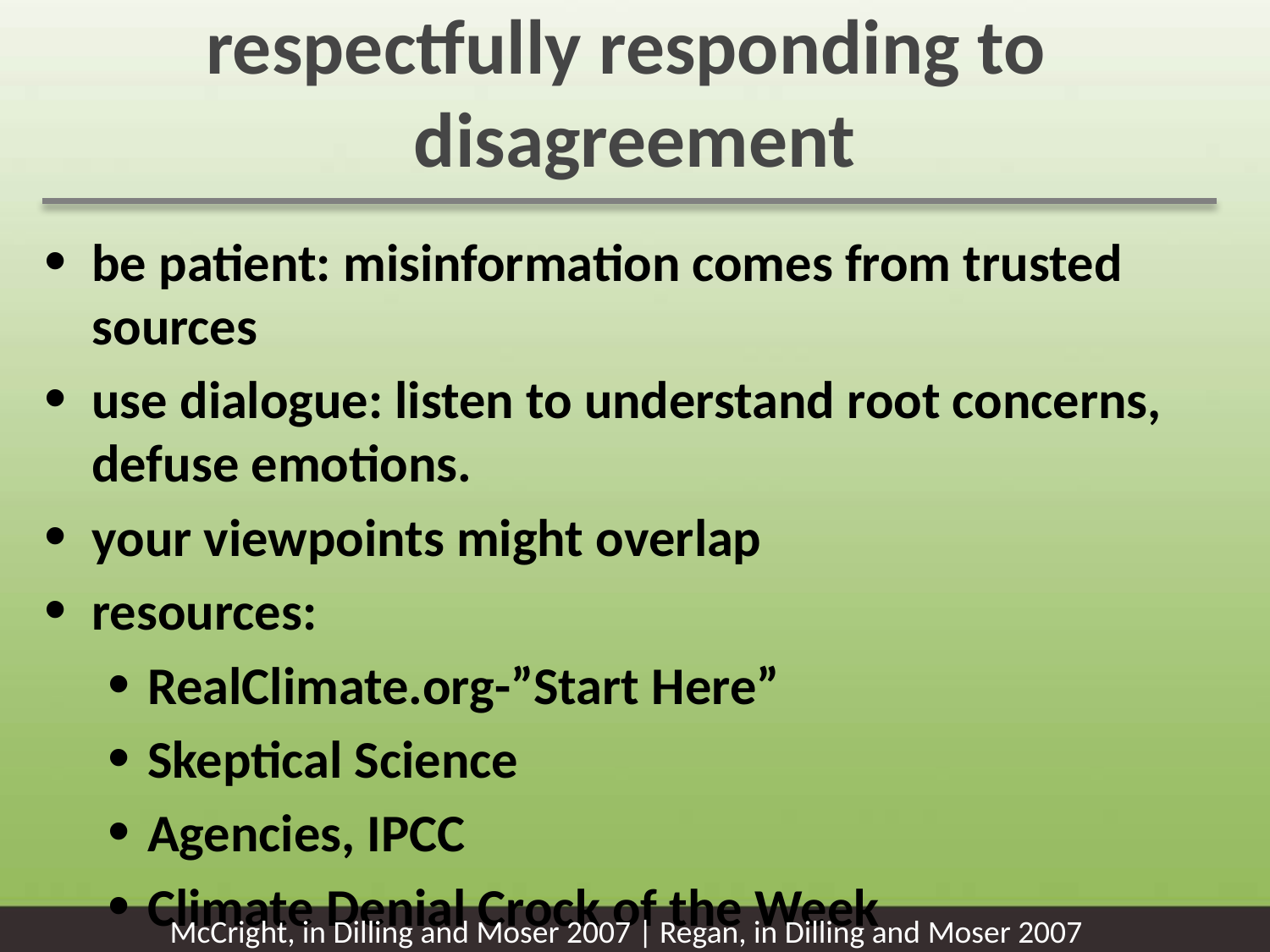

respectfully responding to
disagreement
be patient: misinformation comes from trusted sources
use dialogue: listen to understand root concerns, defuse emotions.
your viewpoints might overlap
resources:
RealClimate.org-”Start Here”
Skeptical Science
Agencies, IPCC
Climate Denial Crock of the Week

McCright, in Dilling and Moser 2007 | Regan, in Dilling and Moser 2007